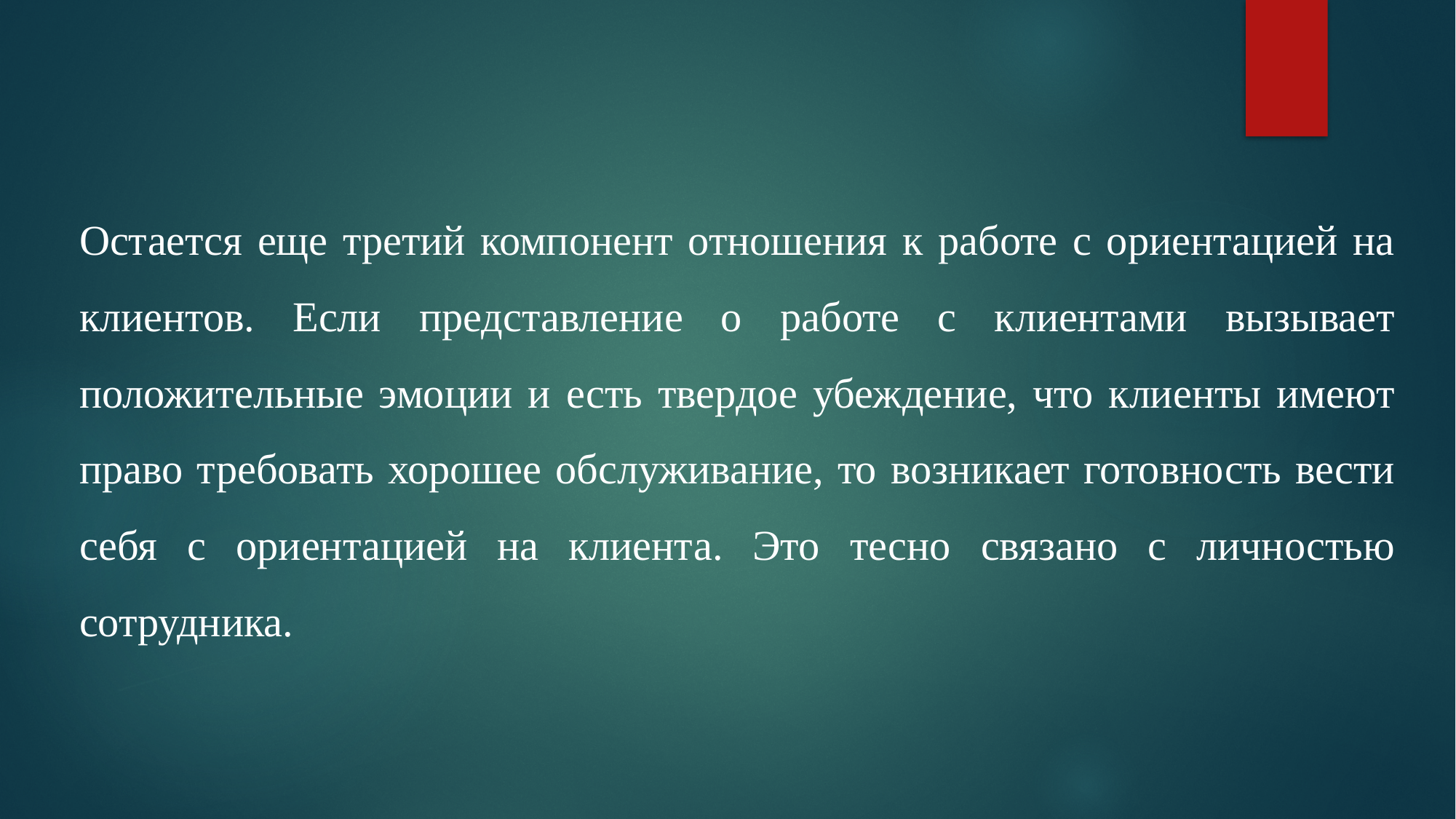

Остается еще третий компонент отношения к работе с ориентацией на клиентов. Если представление о работе с клиентами вызывает положительные эмоции и есть твердое убеждение, что клиенты имеют право требовать хорошее обслуживание, то возникает готовность вести себя с ориентацией на клиента. Это тесно связано с личностью сотрудника.